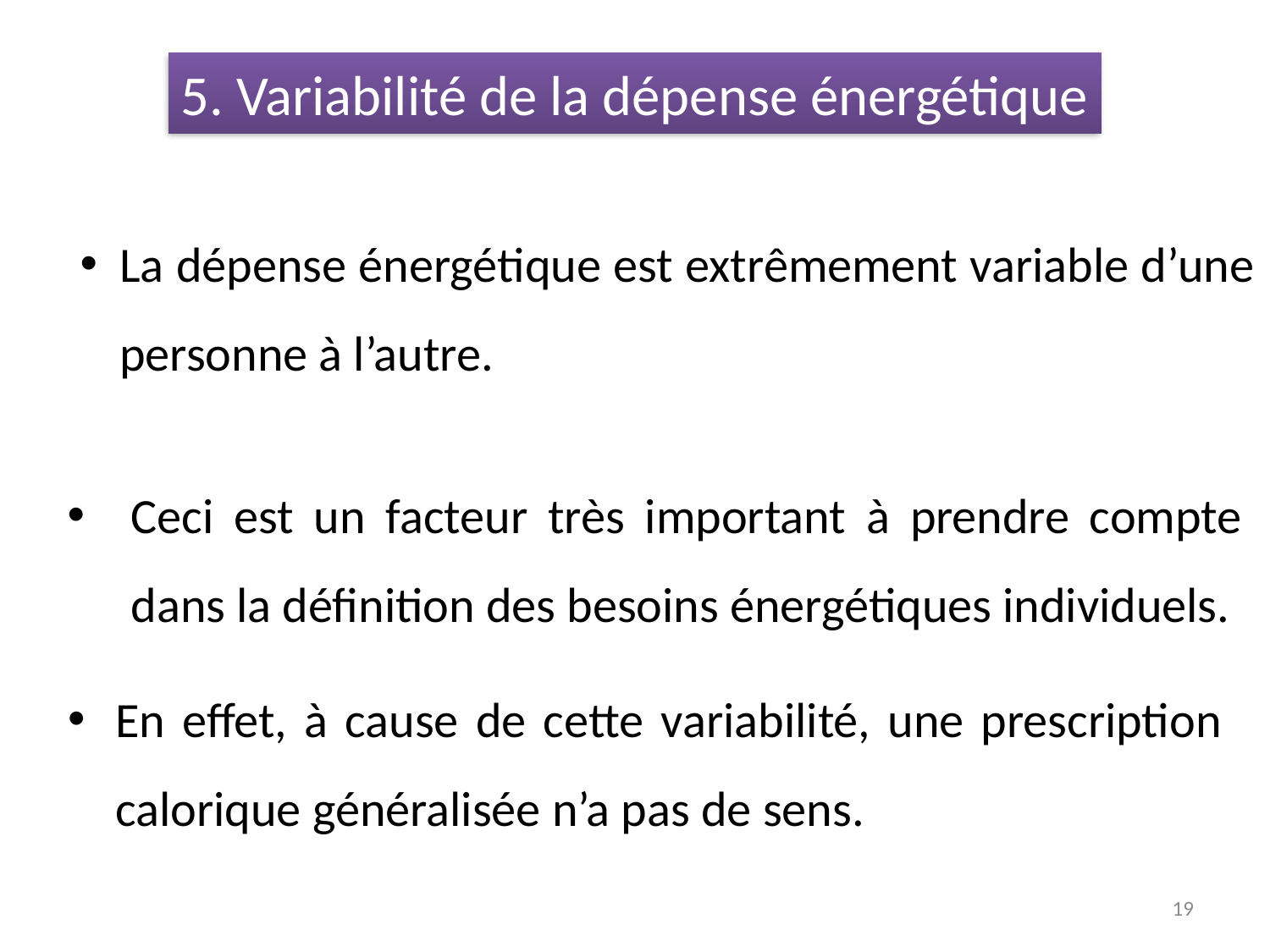

5. Variabilité de la dépense énergétique
La dépense énergétique est extrêmement variable d’une personne à l’autre.
Ceci est un facteur très important à prendre compte dans la définition des besoins énergétiques individuels.
En effet, à cause de cette variabilité, une prescription calorique généralisée n’a pas de sens.

19